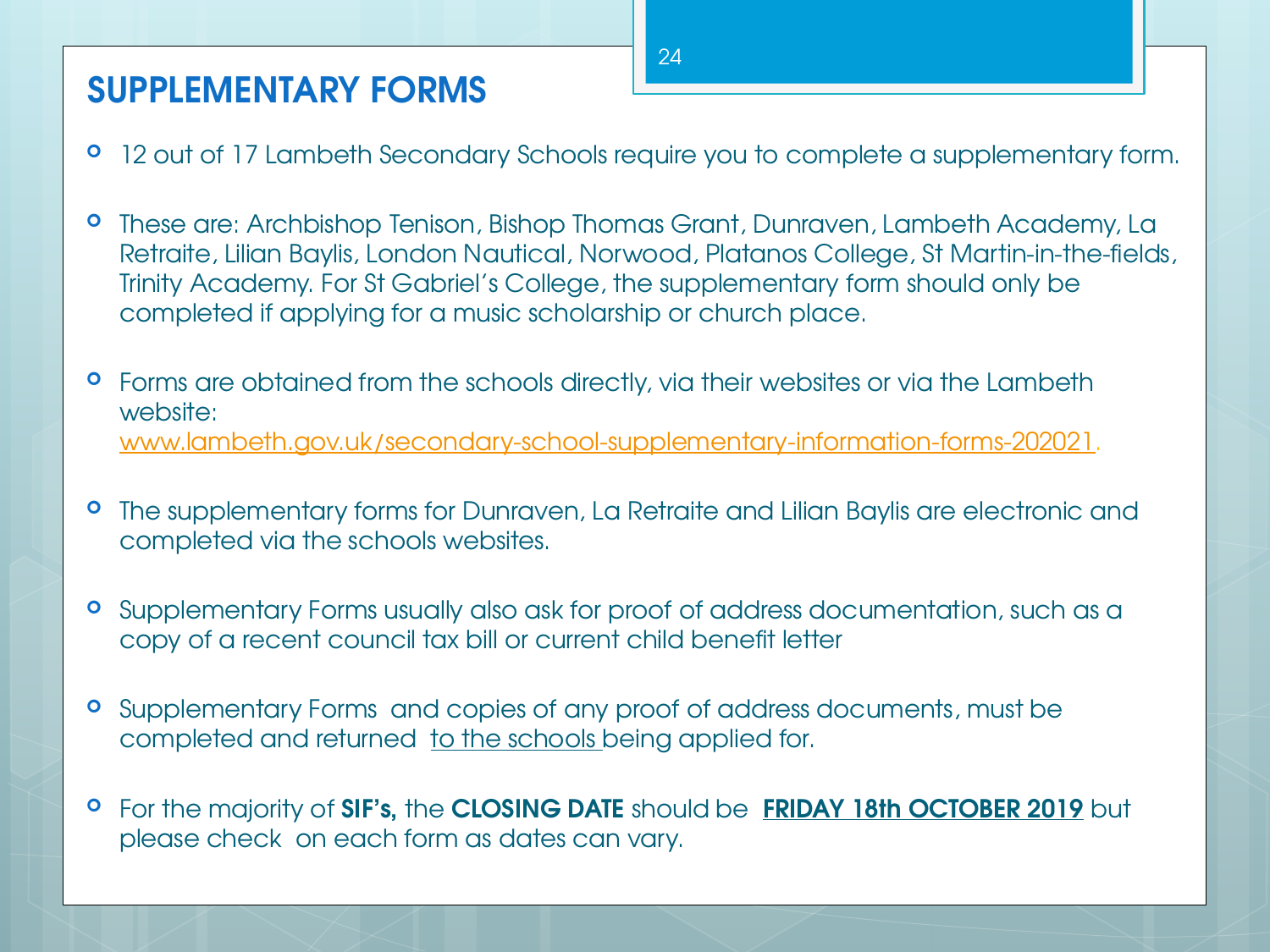

24
# SUPPLEMENTARY FORMS

12 out of 17 Lambeth Secondary Schools require you to complete a supplementary form.

These are: Archbishop Tenison, Bishop Thomas Grant, Dunraven, Lambeth Academy, La Retraite, Lilian Baylis, London Nautical, Norwood, Platanos College, St Martin-in-the-fields, Trinity Academy. For St Gabriel’s College, the supplementary form should only be completed if applying for a music scholarship or church place.

Forms are obtained from the schools directly, via their websites or via the Lambeth website: www.lambeth.gov.uk/secondary-school-supplementary-information-forms-202021.

The supplementary forms for Dunraven, La Retraite and Lilian Baylis are electronic and completed via the schools websites.

Supplementary Forms usually also ask for proof of address documentation, such as a copy of a recent council tax bill or current child benefit letter

Supplementary Forms  and copies of any proof of address documents, must be completed and returned  to the schools being applied for.

For the majority of SIF’s, the CLOSING DATE should be  FRIDAY 18th OCTOBER 2019 but please check  on each form as dates can vary.